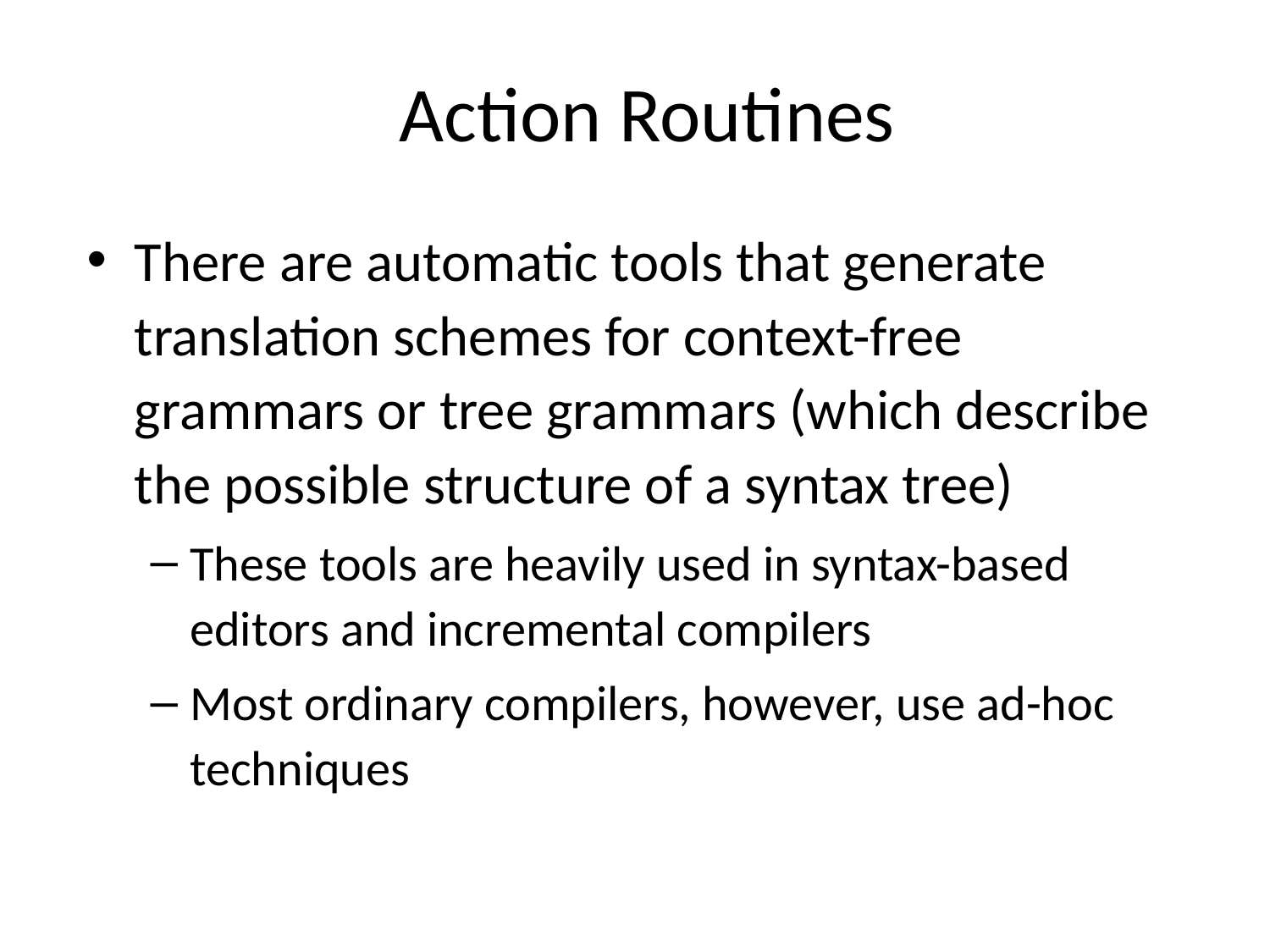

# Action Routines
There are automatic tools that generate translation schemes for context-free grammars or tree grammars (which describe the possible structure of a syntax tree)
These tools are heavily used in syntax-based editors and incremental compilers
Most ordinary compilers, however, use ad-hoc techniques